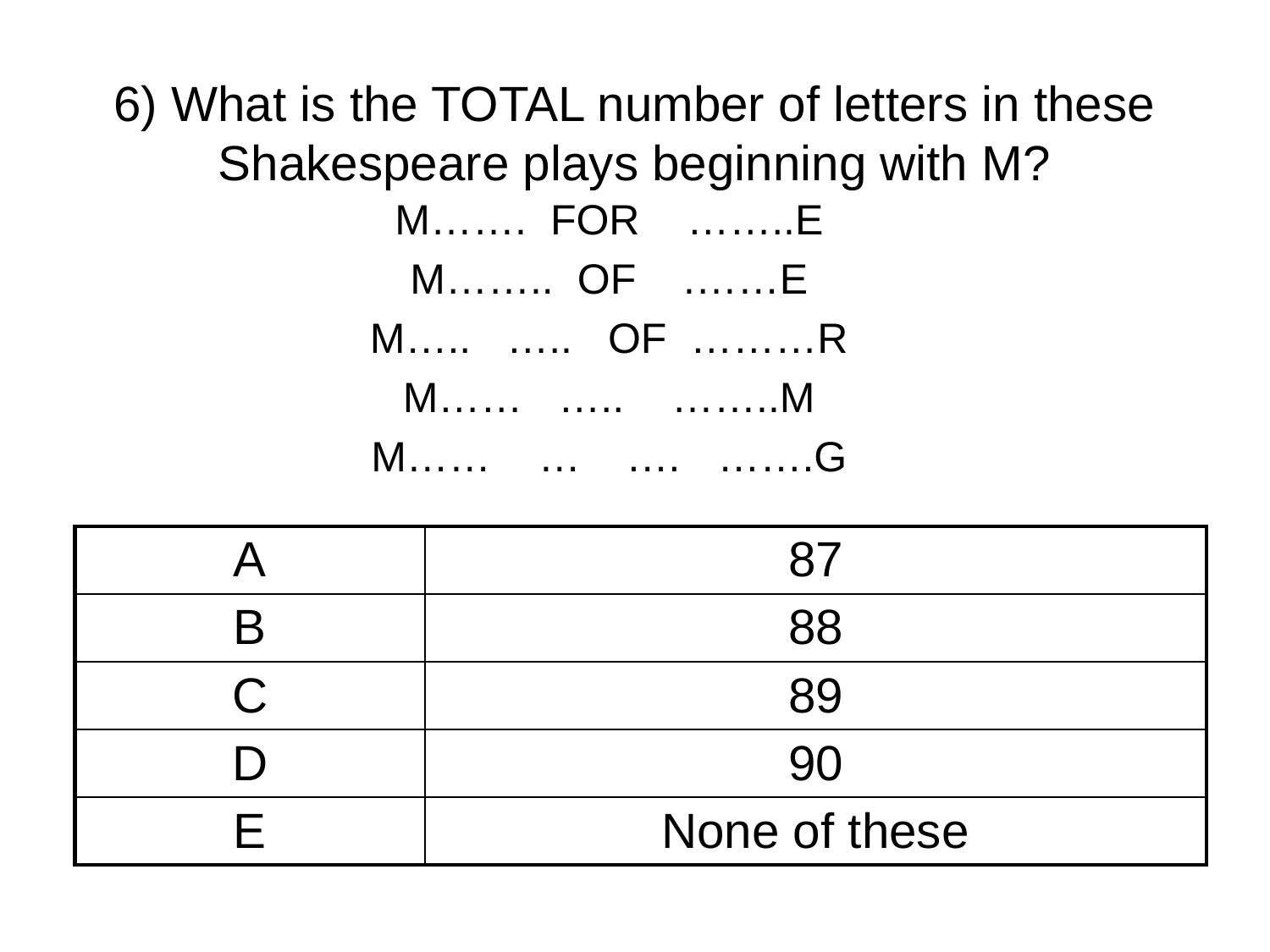

# 6) What is the TOTAL number of letters in these Shakespeare plays beginning with M?
M…….  FOR    ……..E
M……..  OF    .……E
M…..   …..   OF  ………R
M……   …..    ……..M
M……    …    .…   …….G
| A | 87 |
| --- | --- |
| B | 88 |
| C | 89 |
| D | 90 |
| E | None of these |